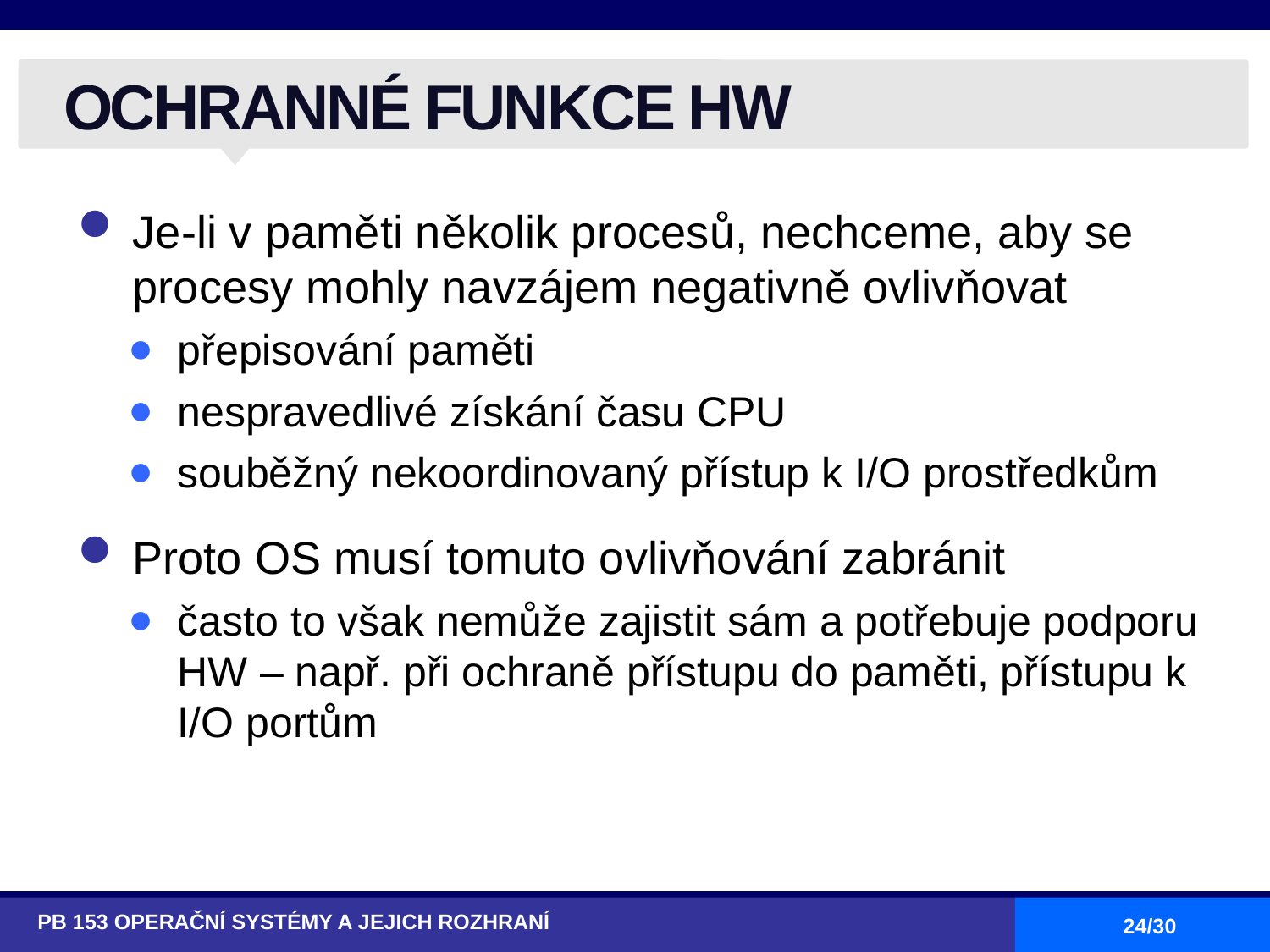

# OCHRANNÉ FUNKCE HW
Je-li v paměti několik procesů, nechceme, aby se procesy mohly navzájem negativně ovlivňovat
přepisování paměti
nespravedlivé získání času CPU
souběžný nekoordinovaný přístup k I/O prostředkům
Proto OS musí tomuto ovlivňování zabránit
často to však nemůže zajistit sám a potřebuje podporu HW – např. při ochraně přístupu do paměti, přístupu k I/O portům

PB 153 OPERAČNÍ SYSTÉMY A JEJICH ROZHRANÍ